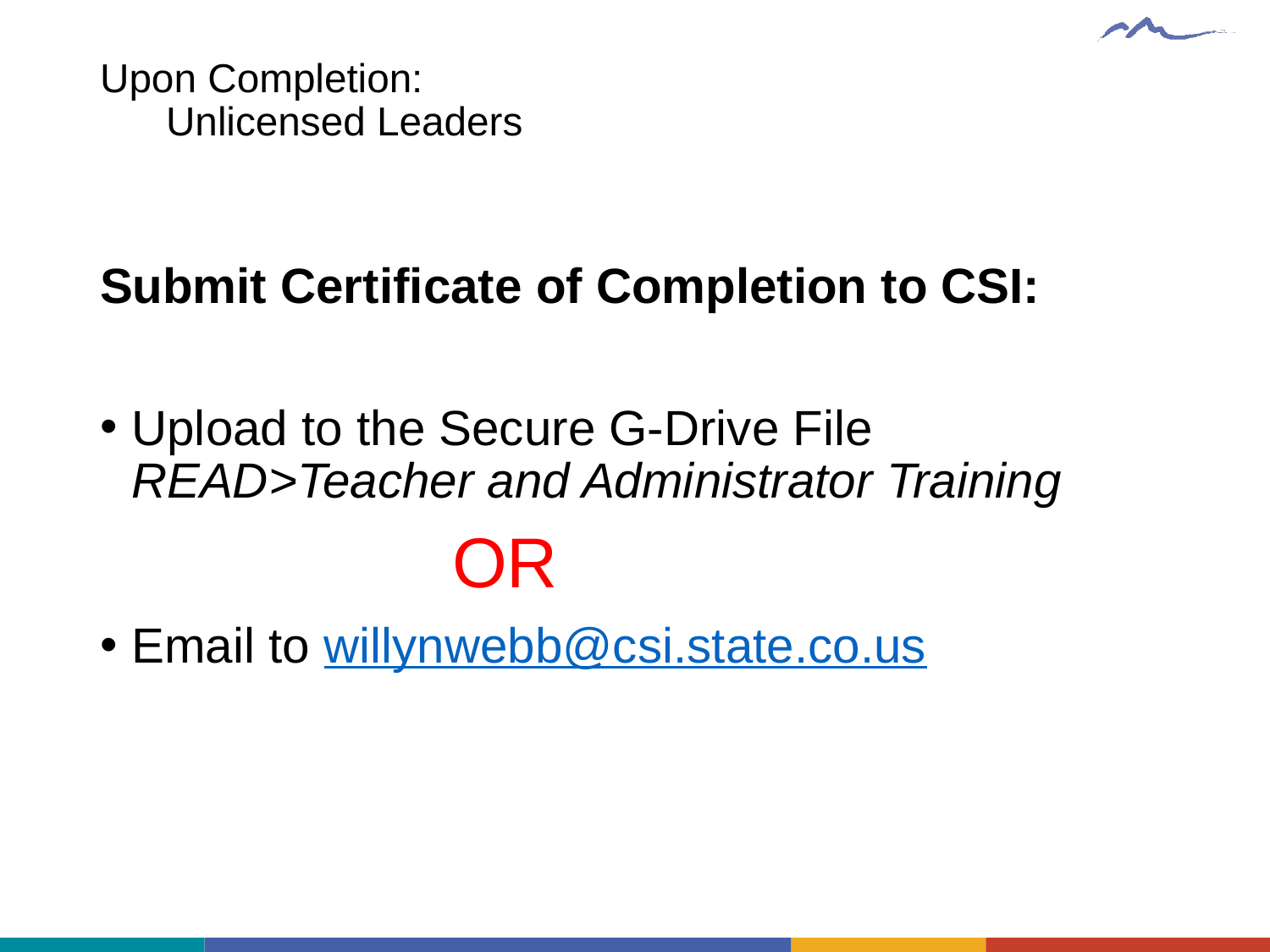

# Upon Completion: Unlicensed Leaders

Submit Certificate of Completion to CSI:

Upload to the Secure G-Drive File READ>Teacher and Administrator Training
     OR
Email to willynwebb@csi.state.co.us